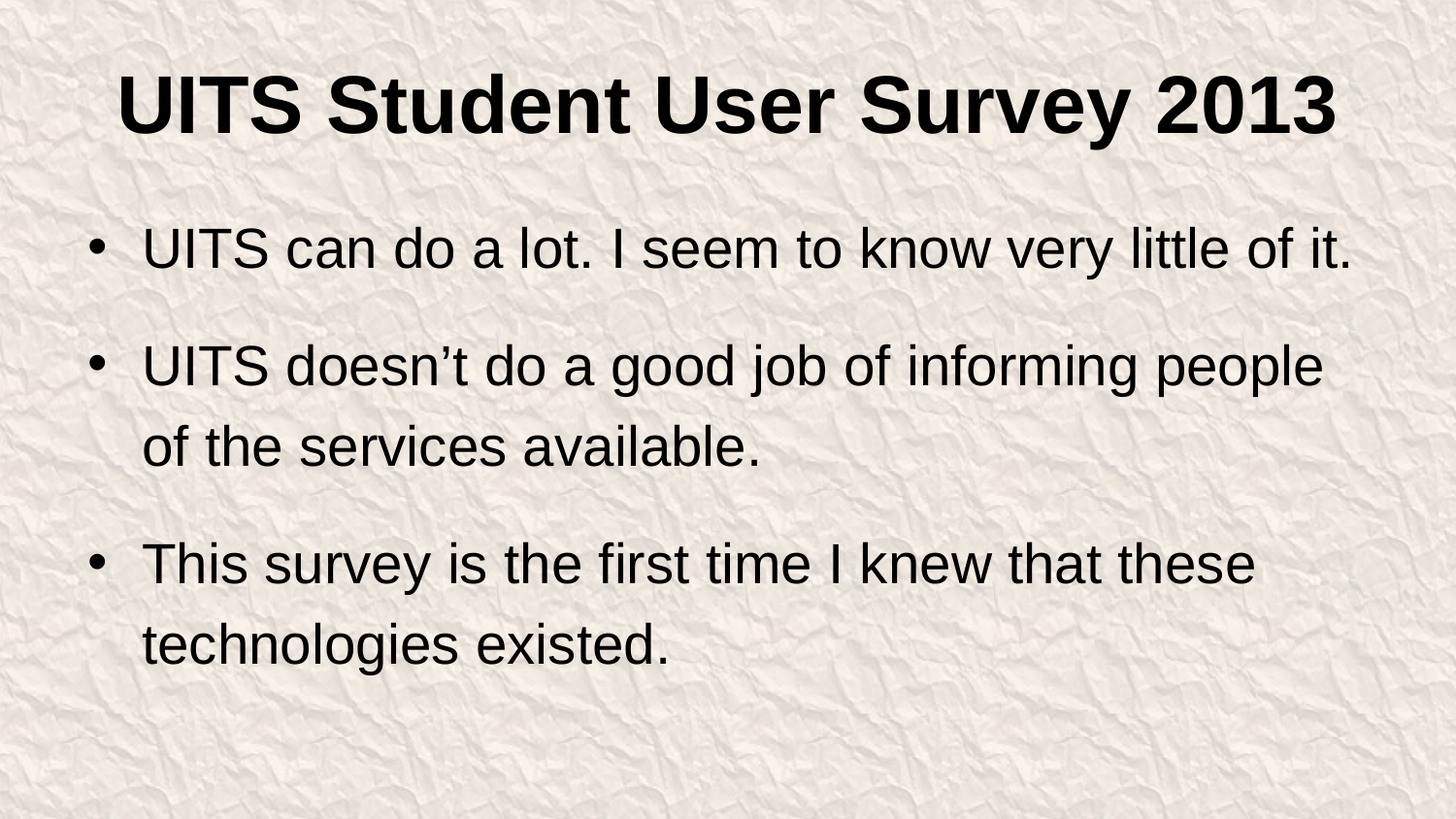

# UITS Student User Survey 2013
UITS can do a lot. I seem to know very little of it.
UITS doesn’t do a good job of informing people of the services available.
This survey is the first time I knew that these technologies existed.